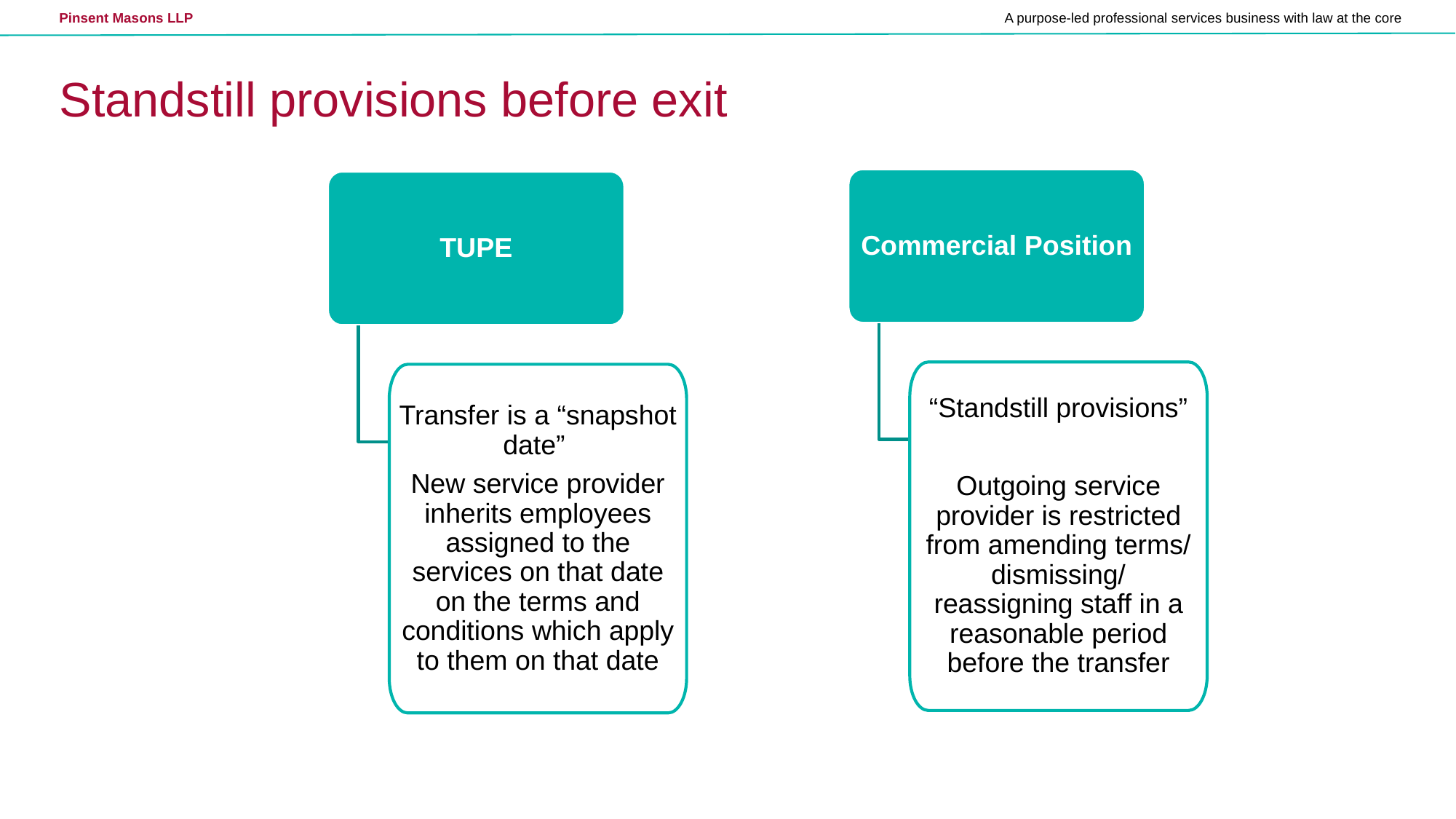

# Standstill provisions before exit
Commercial Position

“Standstill provisions”

Outgoing service provider is restricted from amending terms/ dismissing/ reassigning staff in a reasonable period before the transfer
TUPE

Transfer is a “snapshot date”
New service provider inherits employees assigned to the services on that date on the terms and conditions which apply to them on that date